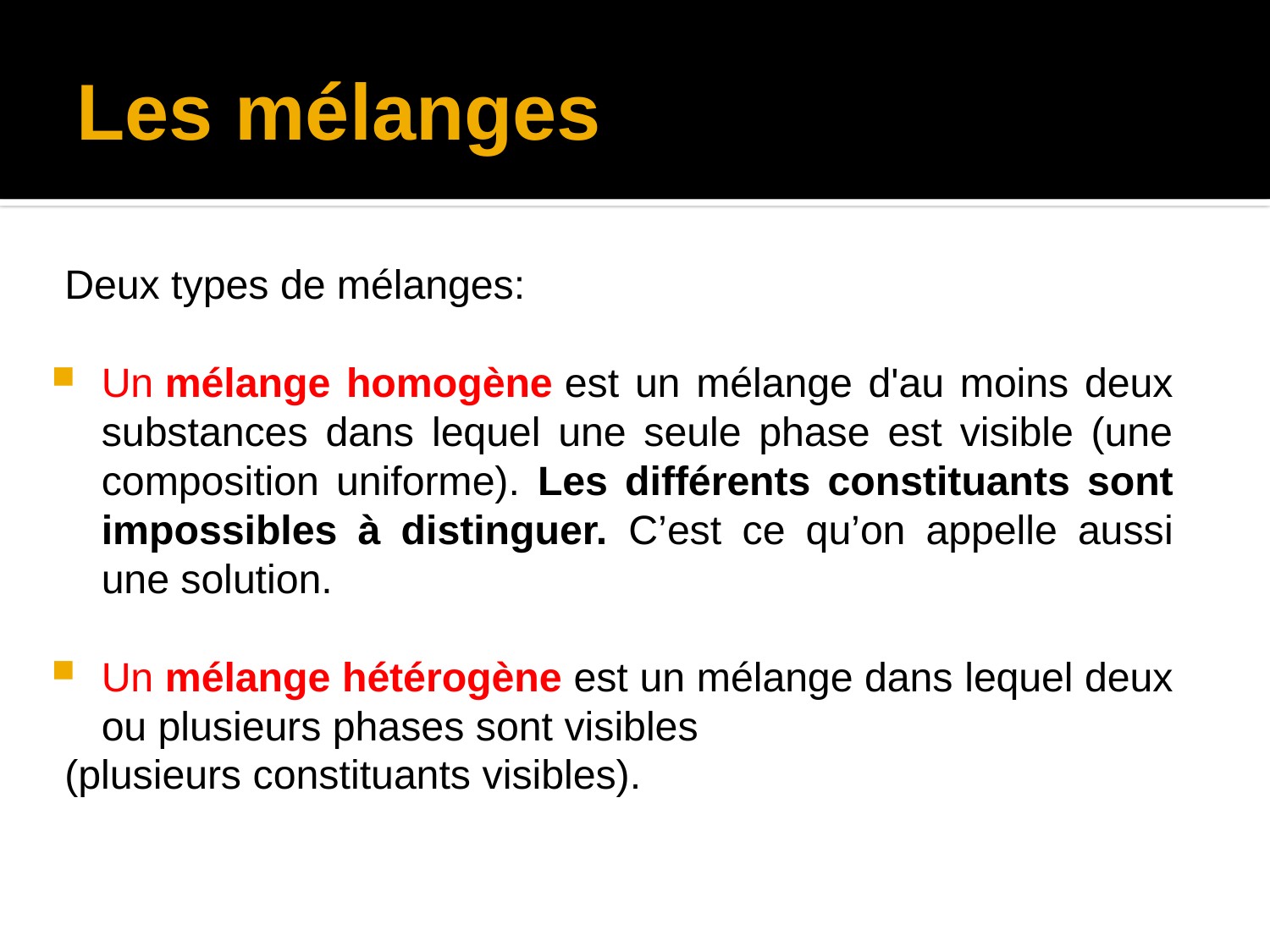

# Les mélanges
Deux types de mélanges:

Un mélange homogène est un mélange d'au moins deux substances dans lequel une seule phase est visible (une composition uniforme). Les différents constituants sont impossibles à distinguer. C’est ce qu’on appelle aussi une solution.

Un mélange hétérogène est un mélange dans lequel deux ou plusieurs phases sont visibles
(plusieurs constituants visibles).